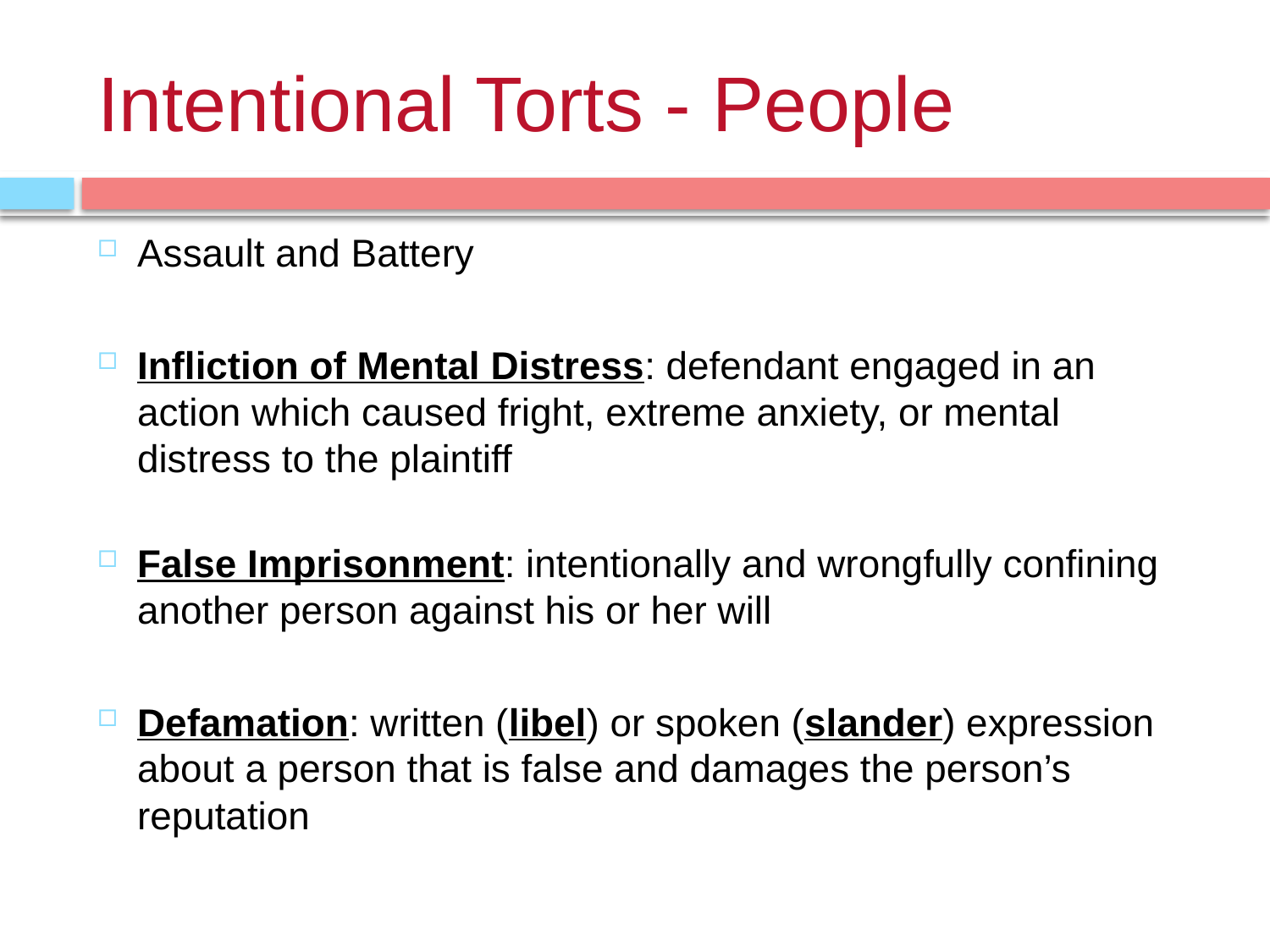

# Intentional Torts - People
Assault and Battery

Infliction of Mental Distress: defendant engaged in an action which caused fright, extreme anxiety, or mental distress to the plaintiff

False Imprisonment: intentionally and wrongfully confining another person against his or her will

Defamation: written (libel) or spoken (slander) expression about a person that is false and damages the person’s reputation